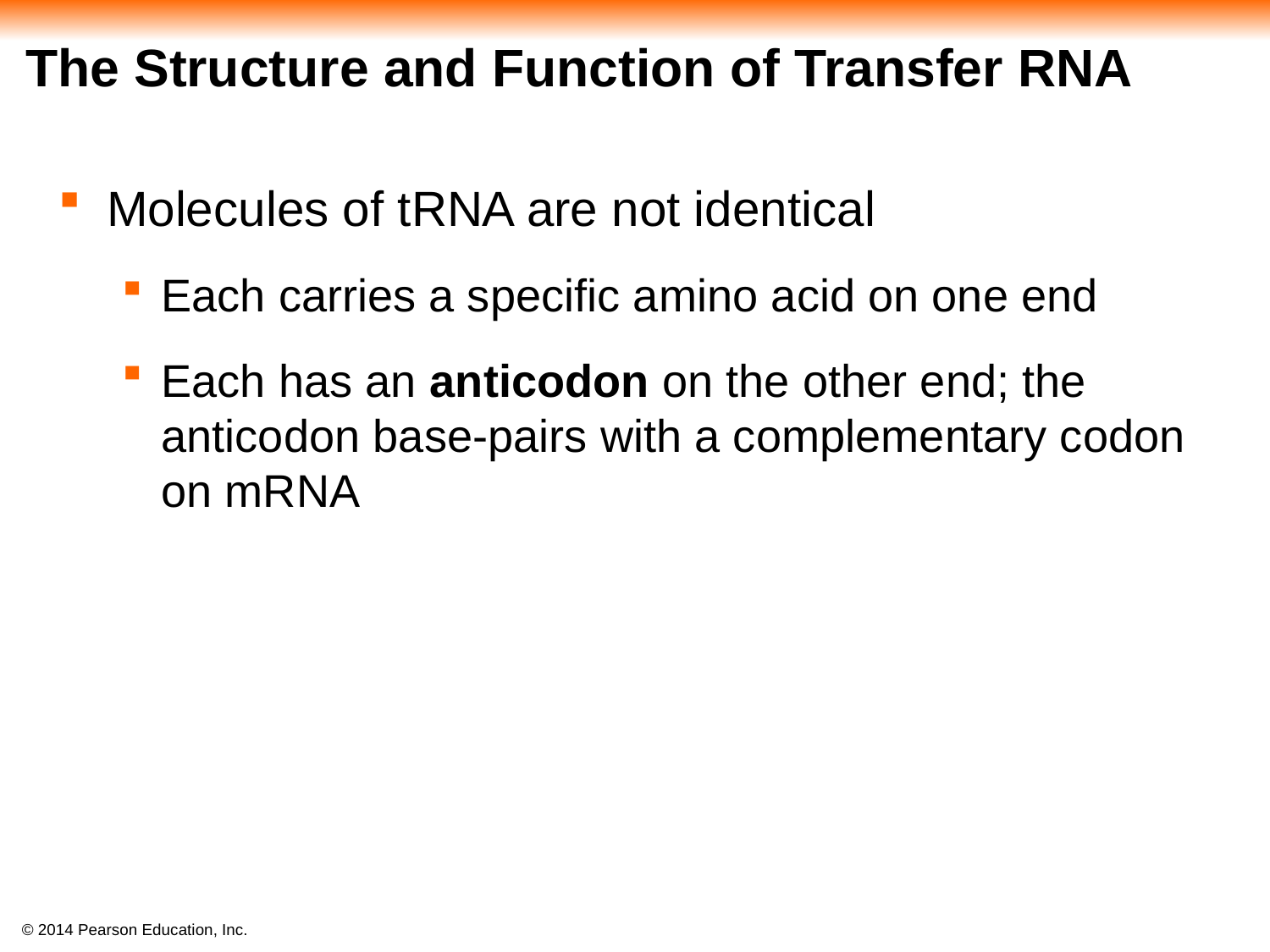

# The Structure and Function of Transfer RNA
Molecules of tRNA are not identical
Each carries a specific amino acid on one end
Each has an anticodon on the other end; the anticodon base-pairs with a complementary codon on mRNA